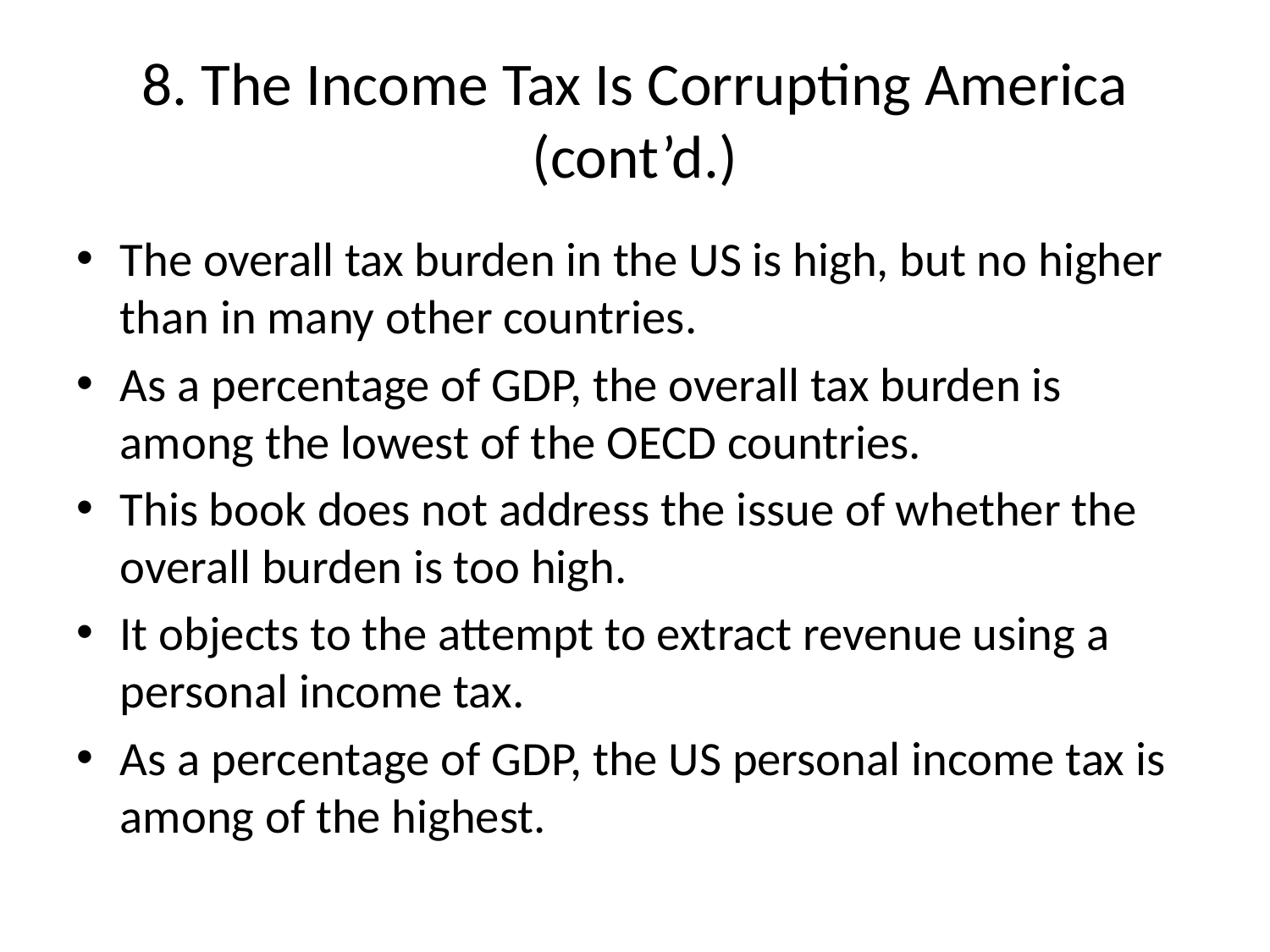

# 8. The Income Tax Is Corrupting America (cont’d.)
The overall tax burden in the US is high, but no higher than in many other countries.
As a percentage of GDP, the overall tax burden is among the lowest of the OECD countries.
This book does not address the issue of whether the overall burden is too high.
It objects to the attempt to extract revenue using a personal income tax.
As a percentage of GDP, the US personal income tax is among of the highest.